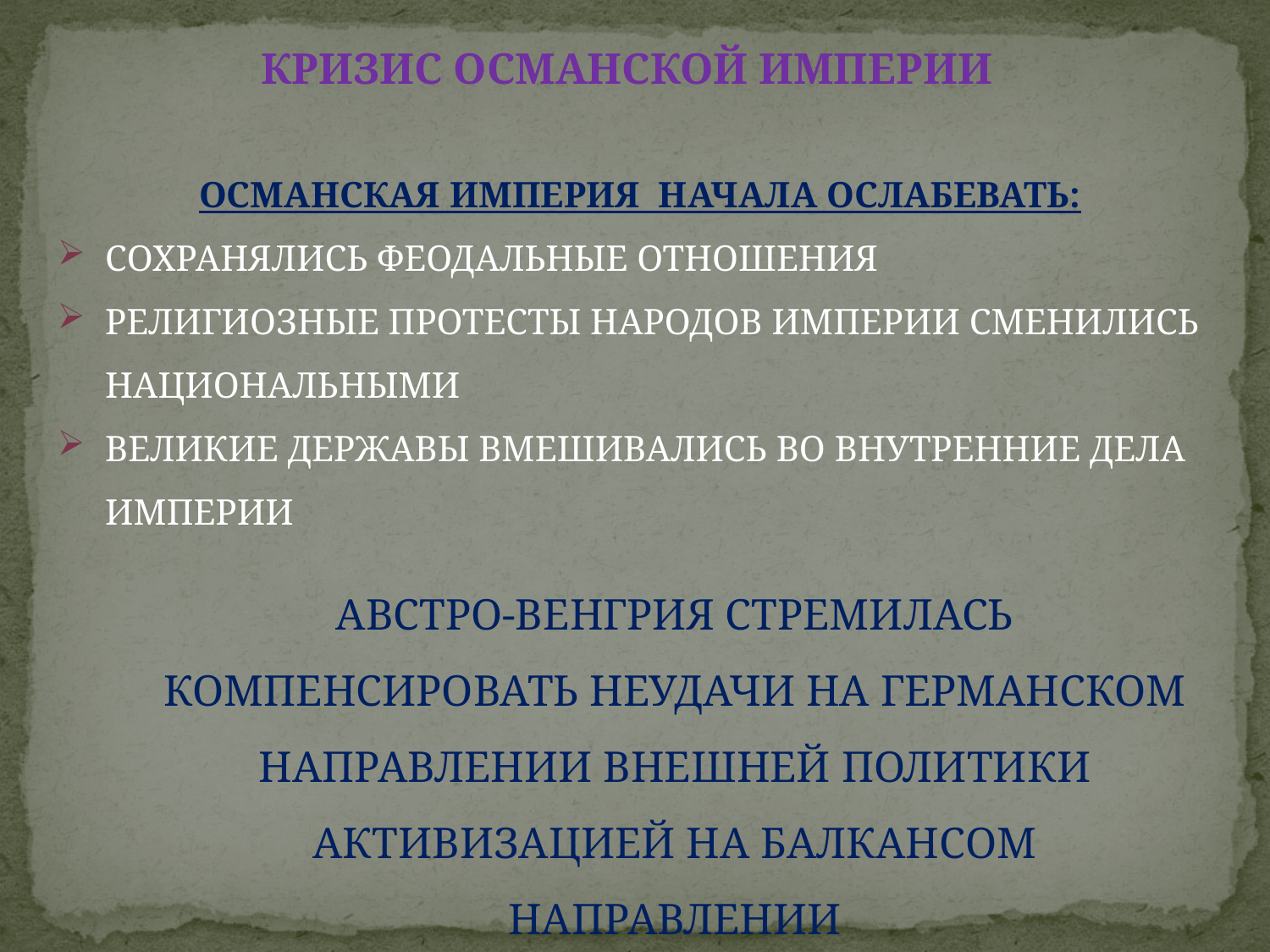

КРИЗИС ОСМАНСКОЙ ИМПЕРИИ

ОСМАНСКАЯ ИМПЕРИЯ  НАЧАЛА ОСЛАБЕВАТЬ:
СОХРАНЯЛИСЬ ФЕОДАЛЬНЫЕ ОТНОШЕНИЯ
РЕЛИГИОЗНЫЕ ПРОТЕСТЫ НАРОДОВ ИМПЕРИИ СМЕНИЛИСЬ НАЦИОНАЛЬНЫМИ
ВЕЛИКИЕ ДЕРЖАВЫ ВМЕШИВАЛИСЬ ВО ВНУТРЕННИЕ ДЕЛА ИМПЕРИИ
АВСТРО-ВЕНГРИЯ СТРЕМИЛАСЬ КОМПЕНСИРОВАТЬ НЕУДАЧИ НА ГЕРМАНСКОМ НАПРАВЛЕНИИ ВНЕШНЕЙ ПОЛИТИКИ АКТИВИЗАЦИЕЙ НА БАЛКАНСОМ НАПРАВЛЕНИИ